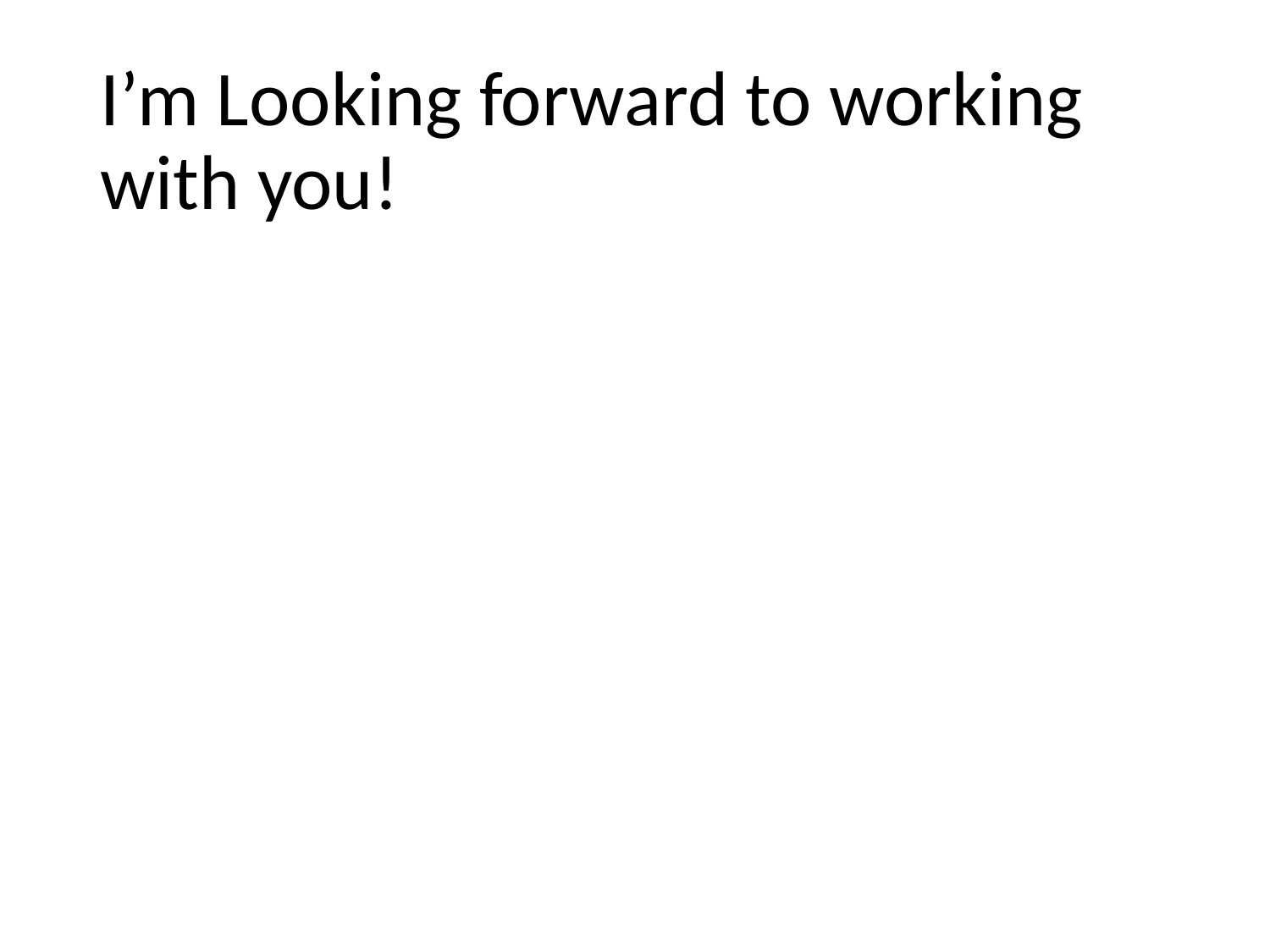

# I’m Looking forward to working with you!